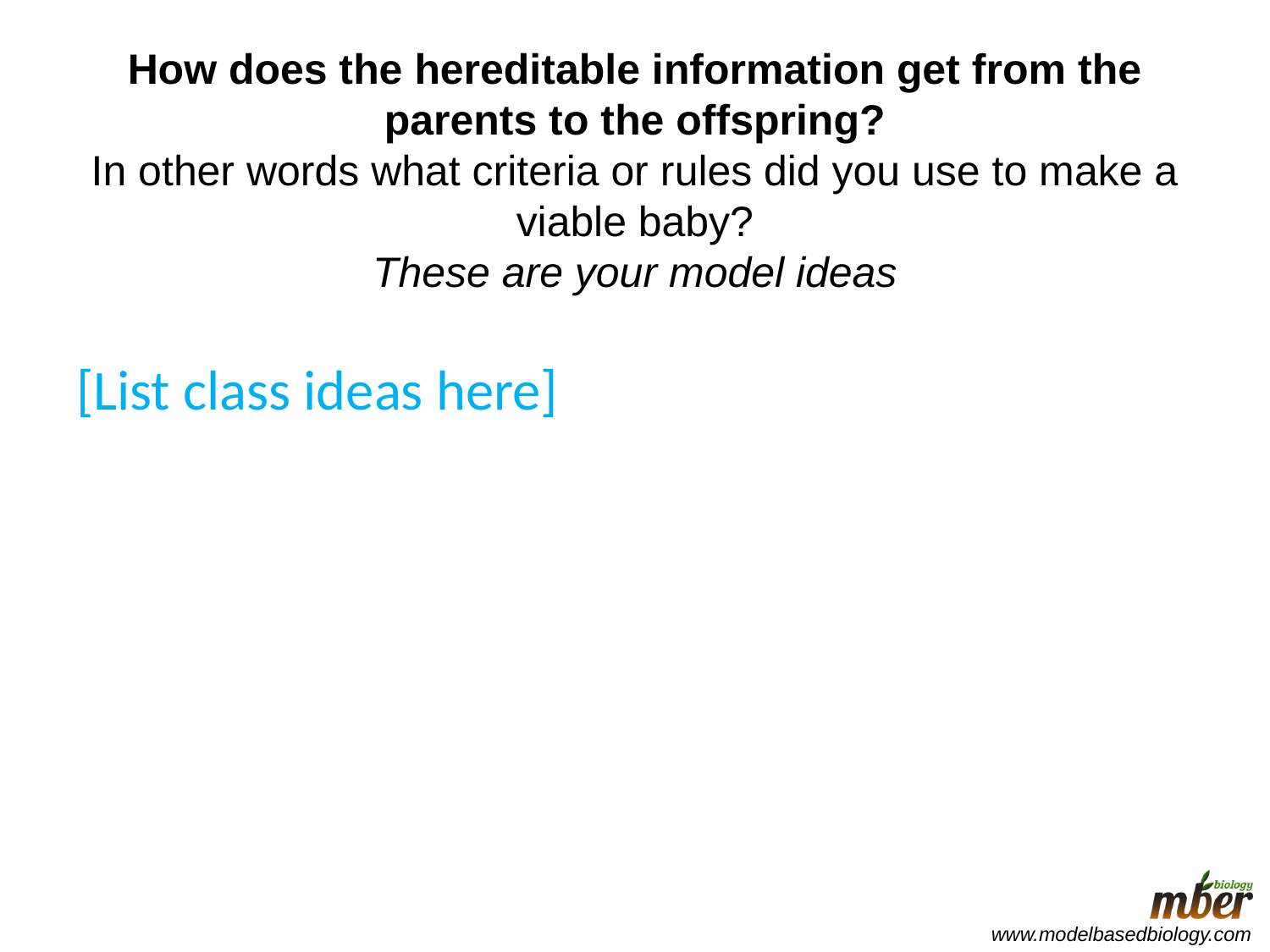

# How does the hereditable information get from the parents to the offspring? In other words what criteria or rules did you use to make a viable baby? These are your model ideas
[List class ideas here]